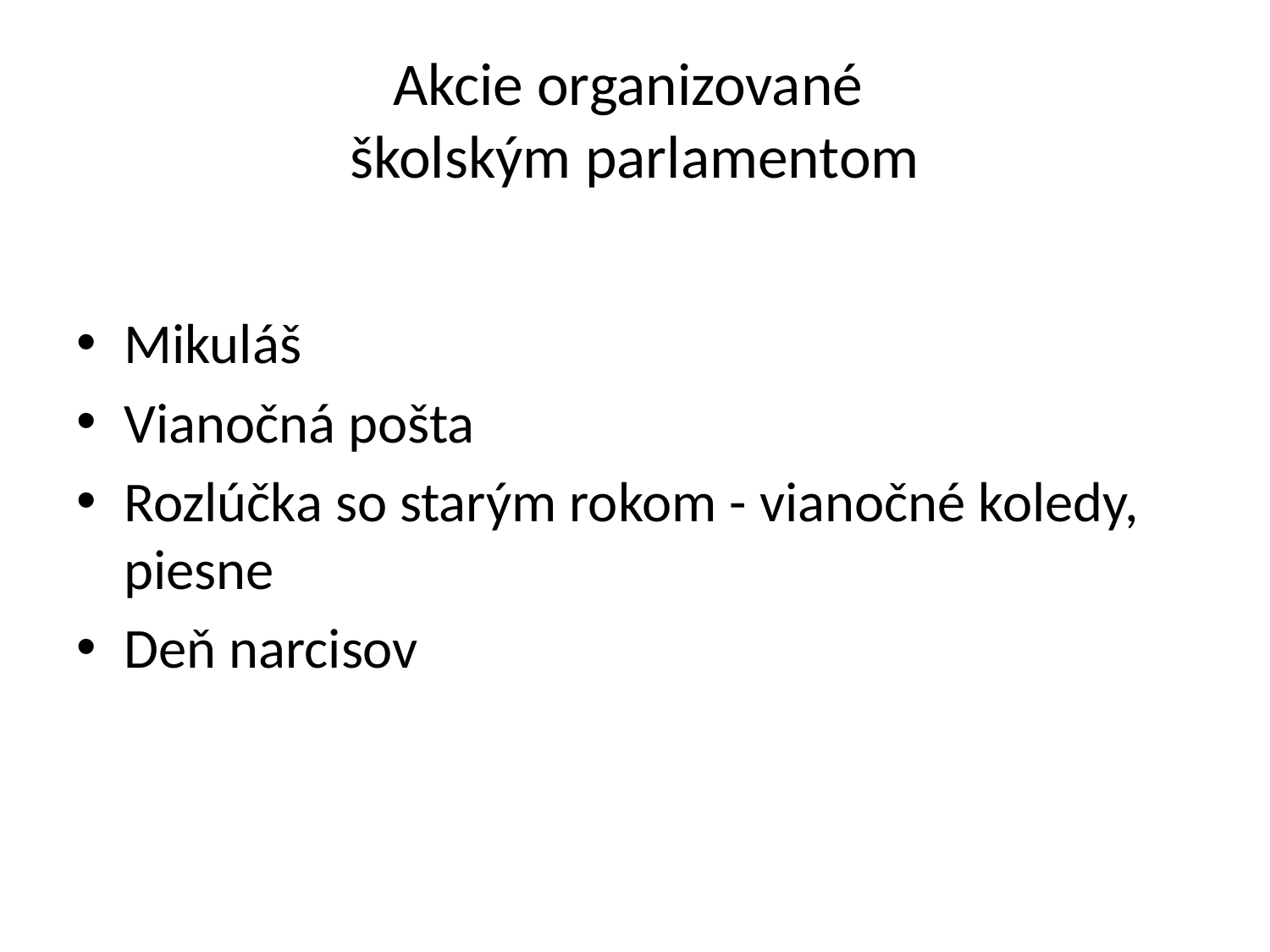

# Akcie organizované školským parlamentom

Mikuláš
Vianočná pošta
Rozlúčka so starým rokom - vianočné koledy, piesne
Deň narcisov